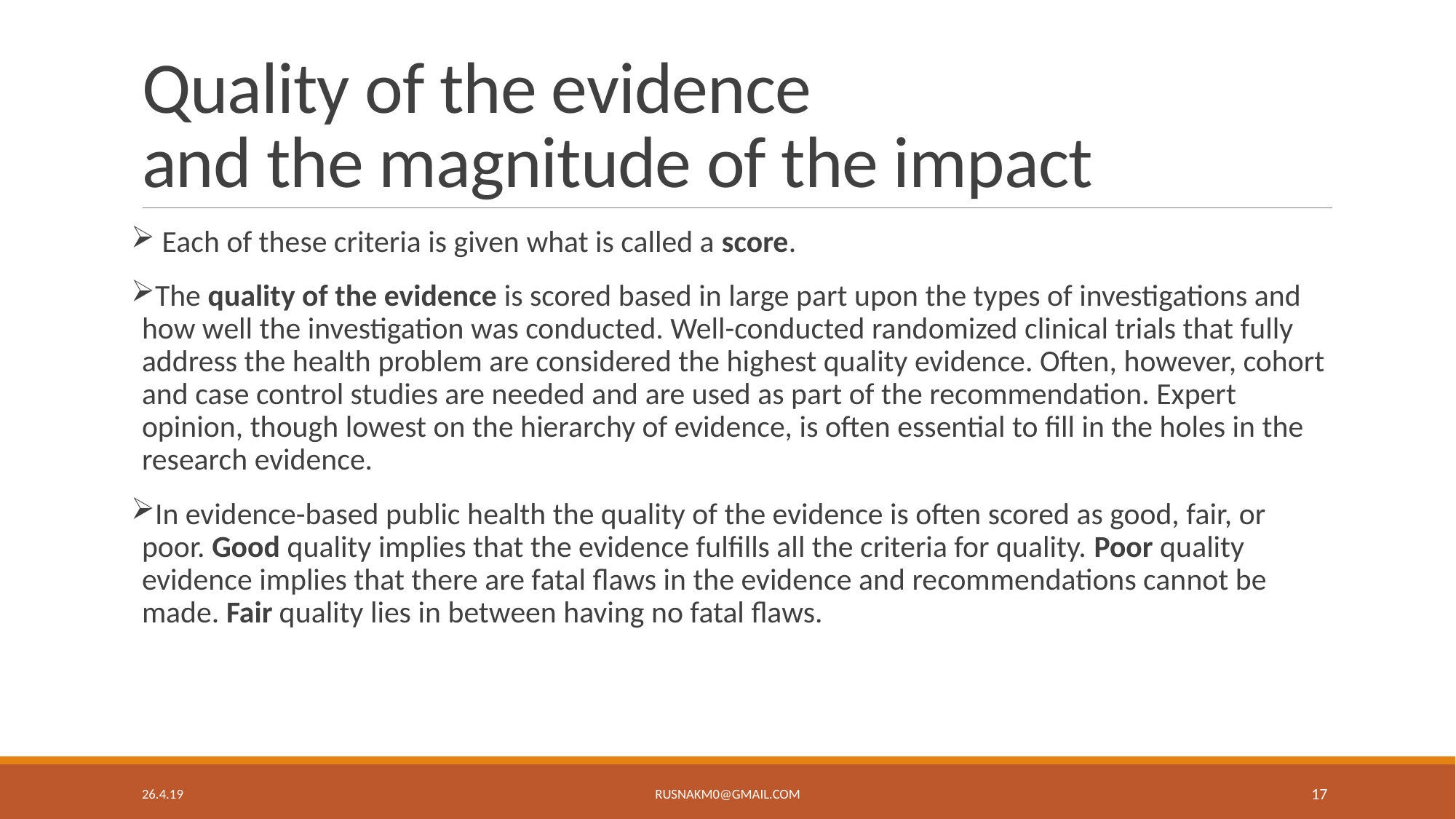

# Quality of the evidence and the magnitude of the impact
 Each of these criteria is given what is called a score.
The quality of the evidence is scored based in large part upon the types of investigations and how well the investigation was conducted. Well-conducted randomized clinical trials that fully address the health problem are considered the highest quality evidence. Often, however, cohort and case control studies are needed and are used as part of the recommendation. Expert opinion, though lowest on the hierarchy of evidence, is often essential to fill in the holes in the research evidence.
In evidence-based public health the quality of the evidence is often scored as good, fair, or poor. Good quality implies that the evidence fulfills all the criteria for quality. Poor quality evidence implies that there are fatal flaws in the evidence and recommendations cannot be made. Fair quality lies in between having no fatal flaws.

26.4.19
rusnakm0@gmail.com
17